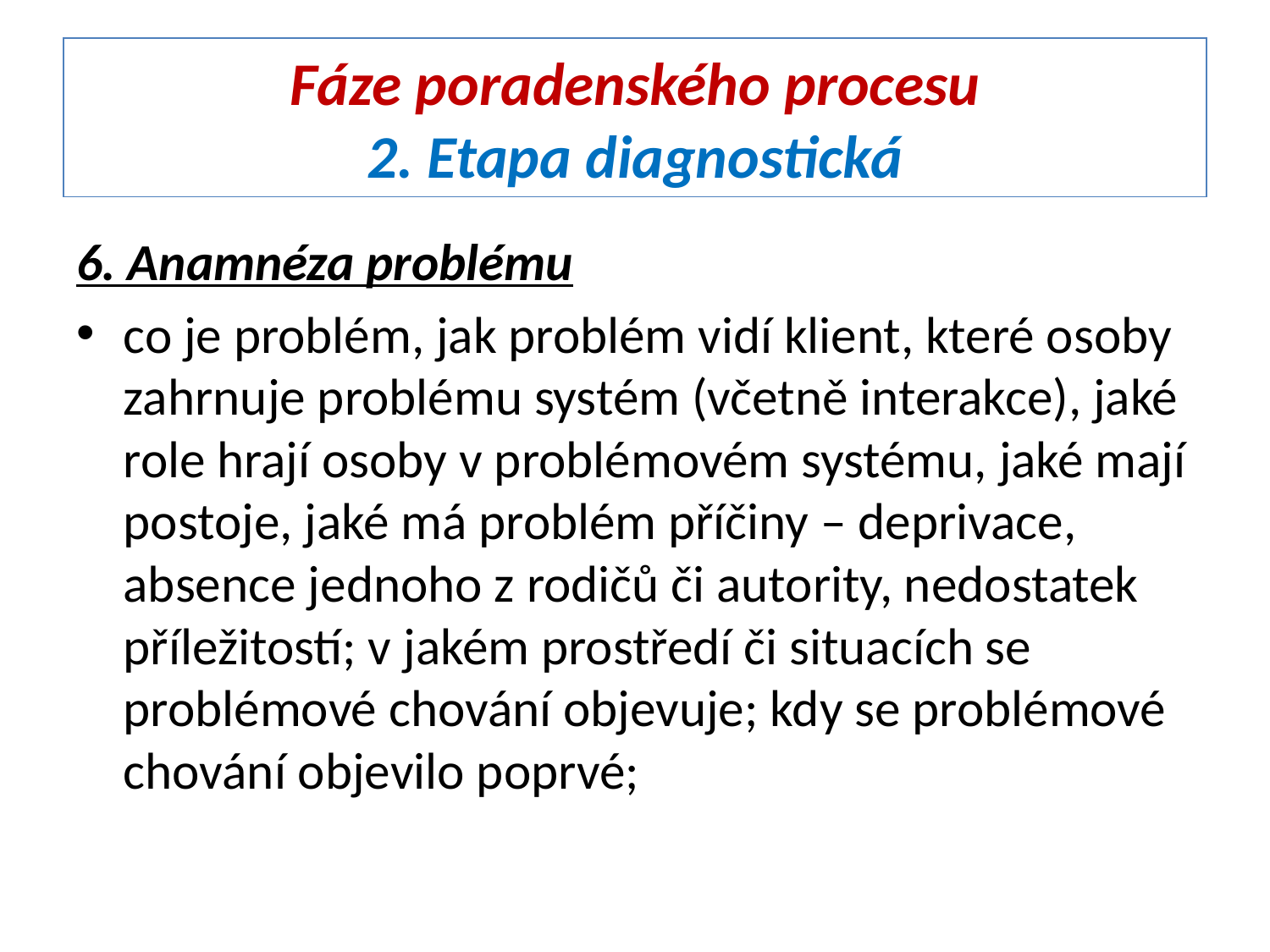

# Fáze poradenského procesu 2. Etapa diagnostická
6. Anamnéza problému
co je problém, jak problém vidí klient, které osoby zahrnuje problému systém (včetně interakce), jaké role hrají osoby v problémovém systému, jaké mají postoje, jaké má problém příčiny – deprivace, absence jednoho z rodičů či autority, nedostatek příležitostí; v jakém prostředí či situacích se problémové chování objevuje; kdy se problémové chování objevilo poprvé;